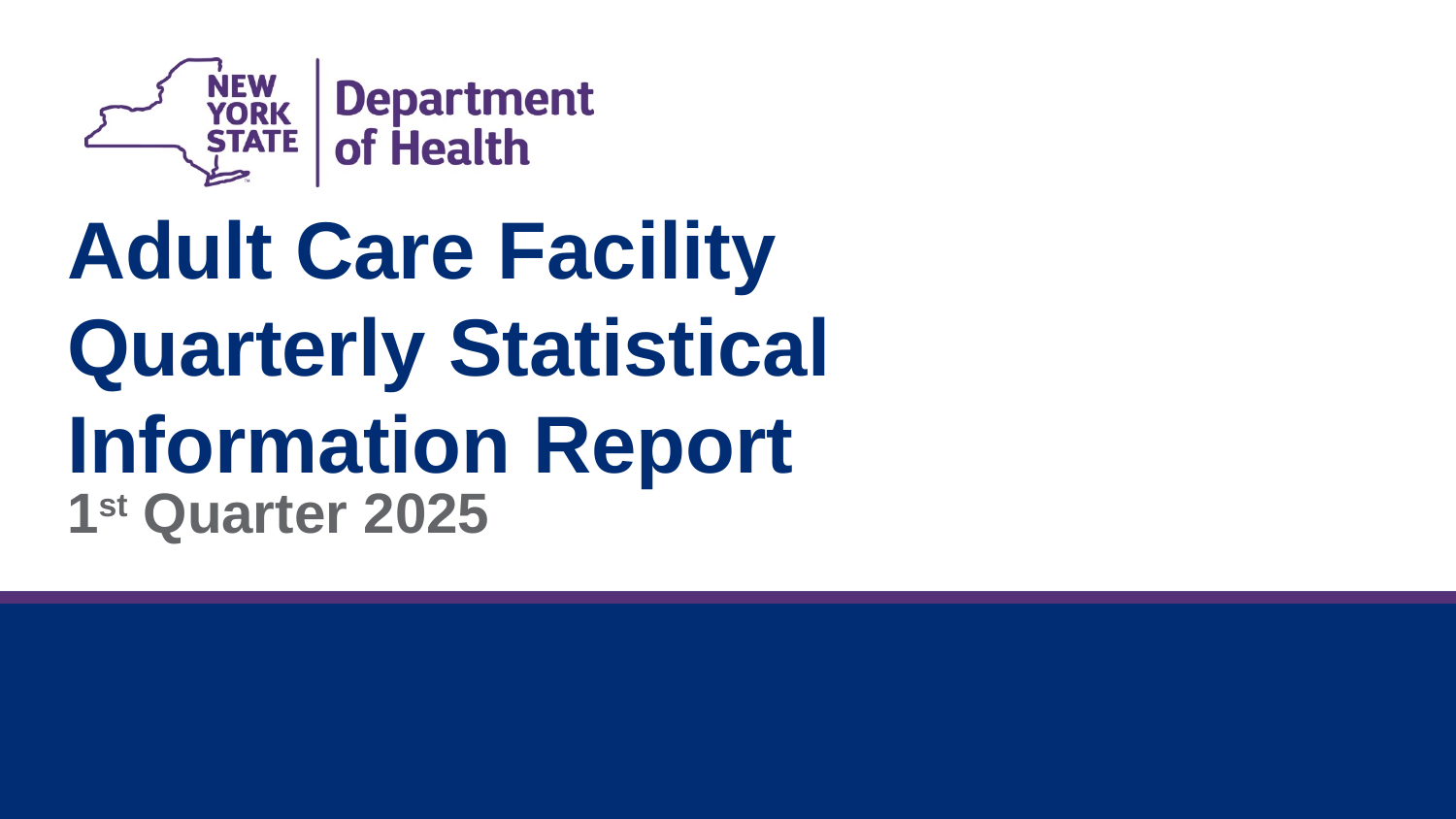

Adult Care Facility
Quarterly Statistical Information Report
1st Quarter 2025